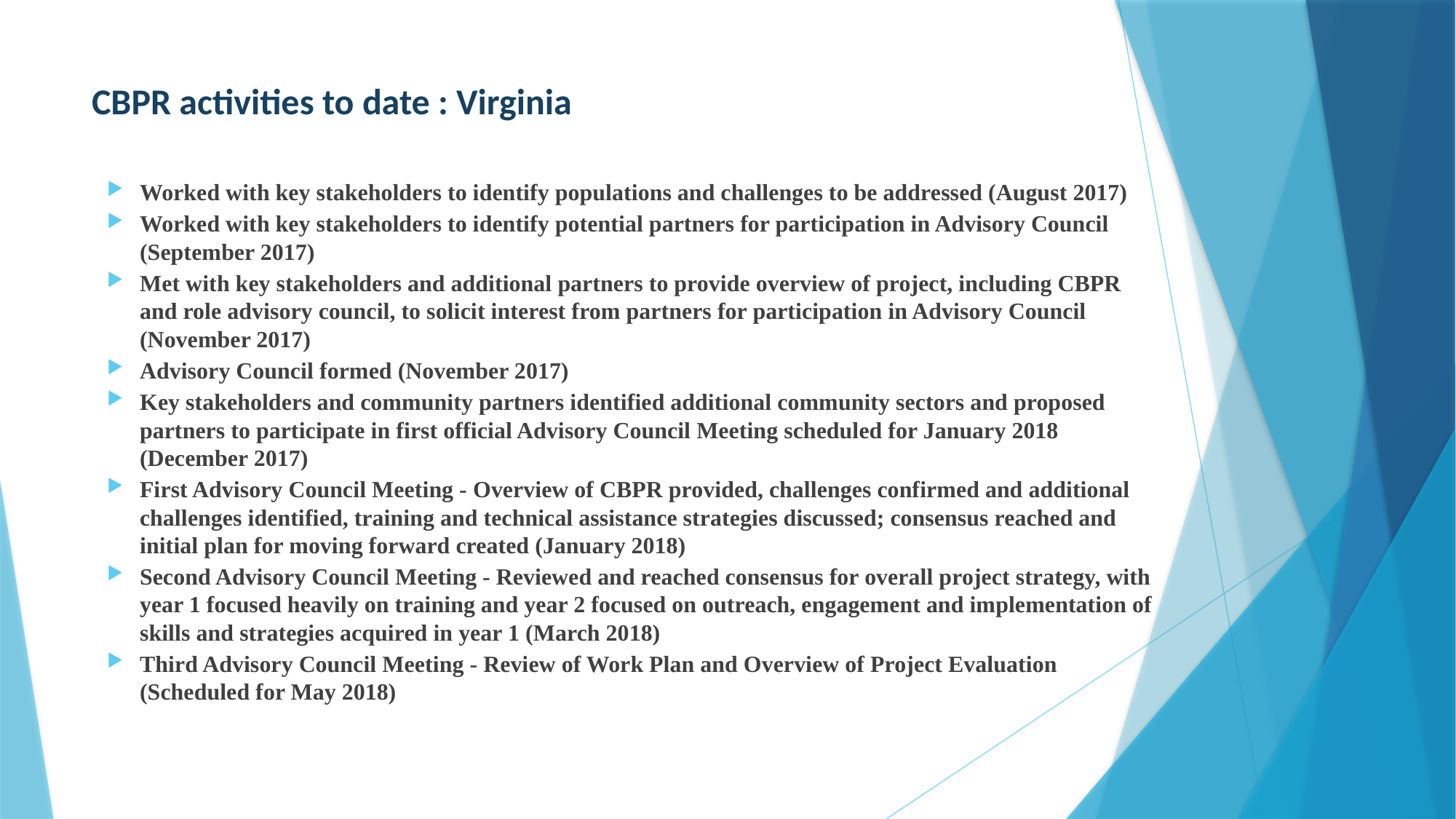

# CBPR activities to date : Virginia

Worked with key stakeholders to identify populations and challenges to be addressed (August 2017)
Worked with key stakeholders to identify potential partners for participation in Advisory Council (September 2017)
Met with key stakeholders and additional partners to provide overview of project, including CBPR and role advisory council, to solicit interest from partners for participation in Advisory Council (November 2017)
Advisory Council formed (November 2017)
Key stakeholders and community partners identified additional community sectors and proposed partners to participate in first official Advisory Council Meeting scheduled for January 2018 (December 2017)
First Advisory Council Meeting - Overview of CBPR provided, challenges confirmed and additional challenges identified, training and technical assistance strategies discussed; consensus reached and initial plan for moving forward created (January 2018)
Second Advisory Council Meeting - Reviewed and reached consensus for overall project strategy, with year 1 focused heavily on training and year 2 focused on outreach, engagement and implementation of skills and strategies acquired in year 1 (March 2018)
Third Advisory Council Meeting - Review of Work Plan and Overview of Project Evaluation (Scheduled for May 2018)